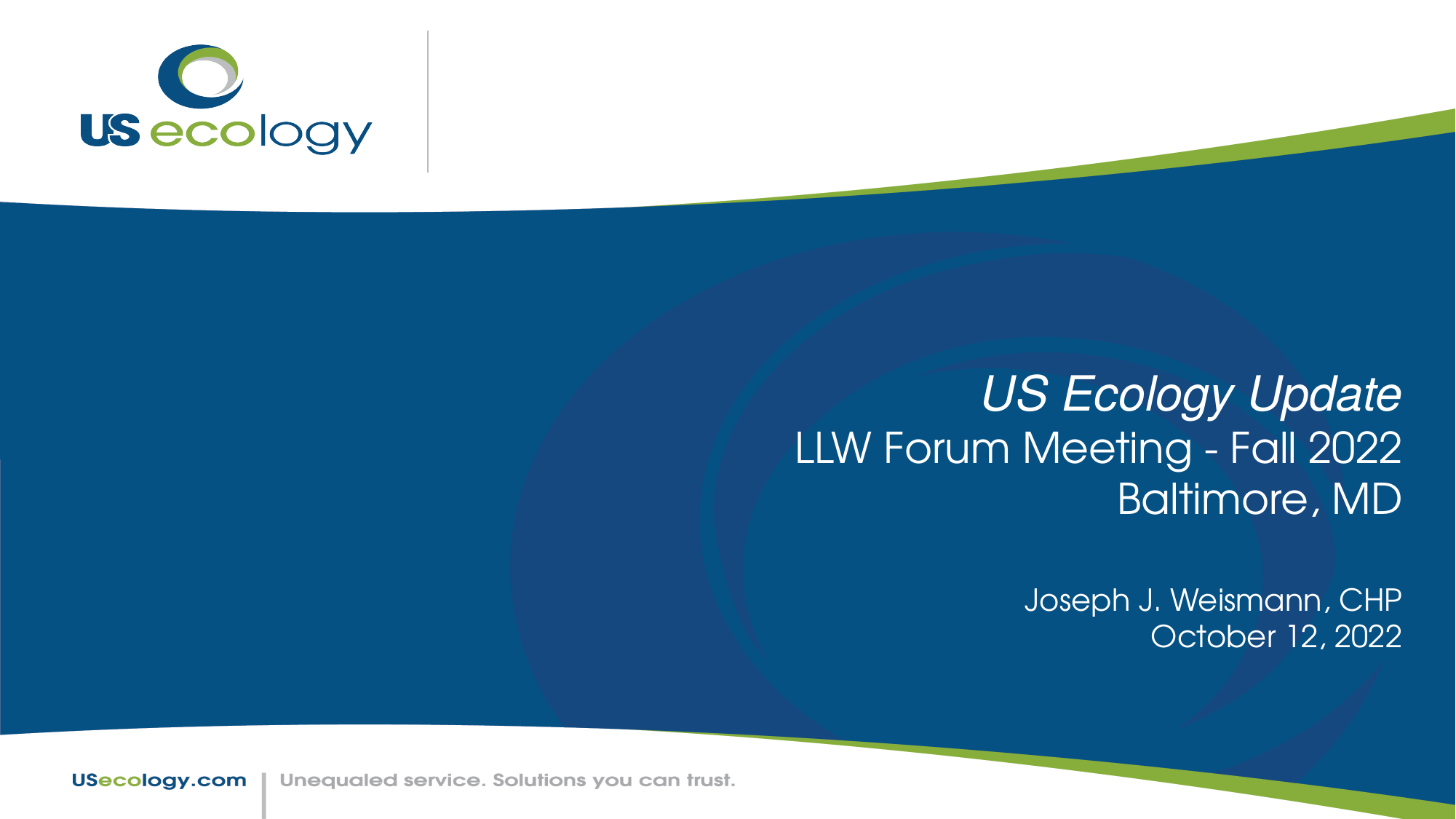

US Ecology Update
LLW Forum Meeting - Fall 2022
Baltimore, MD

Joseph J. Weismann, CHP
October 12, 2022